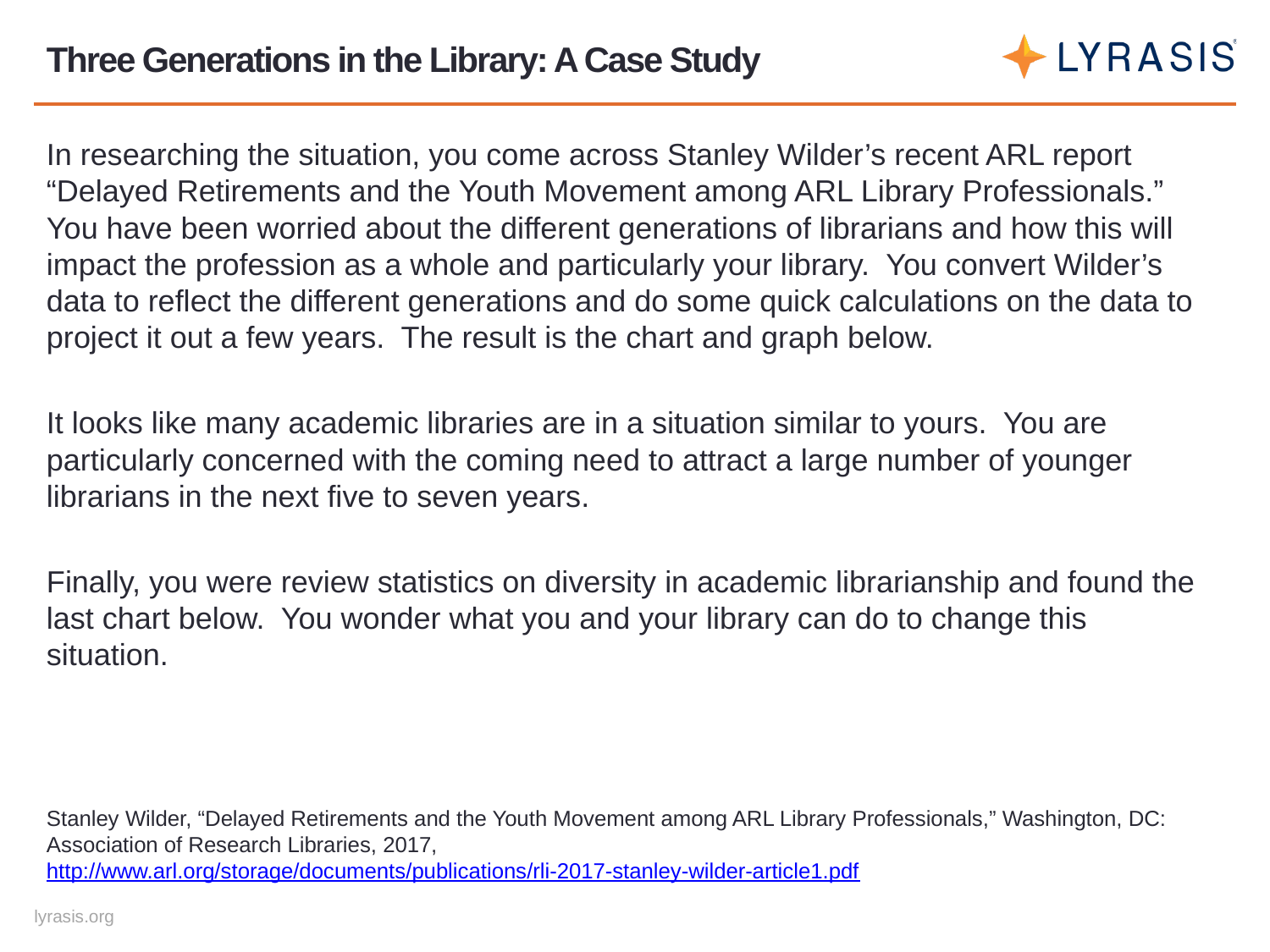

# Three Generations in the Library: A Case Study
In researching the situation, you come across Stanley Wilder’s recent ARL report “Delayed Retirements and the Youth Movement among ARL Library Professionals.”  You have been worried about the different generations of librarians and how this will impact the profession as a whole and particularly your library.  You convert Wilder’s data to reflect the different generations and do some quick calculations on the data to project it out a few years.  The result is the chart and graph below.

It looks like many academic libraries are in a situation similar to yours.  You are particularly concerned with the coming need to attract a large number of younger librarians in the next five to seven years.

Finally, you were review statistics on diversity in academic librarianship and found the last chart below.  You wonder what you and your library can do to change this situation.

Stanley Wilder, “Delayed Retirements and the Youth Movement among ARL Library Professionals,” Washington, DC: Association of Research Libraries, 2017, http://www.arl.org/storage/documents/publications/rli-2017-stanley-wilder-article1.pdf